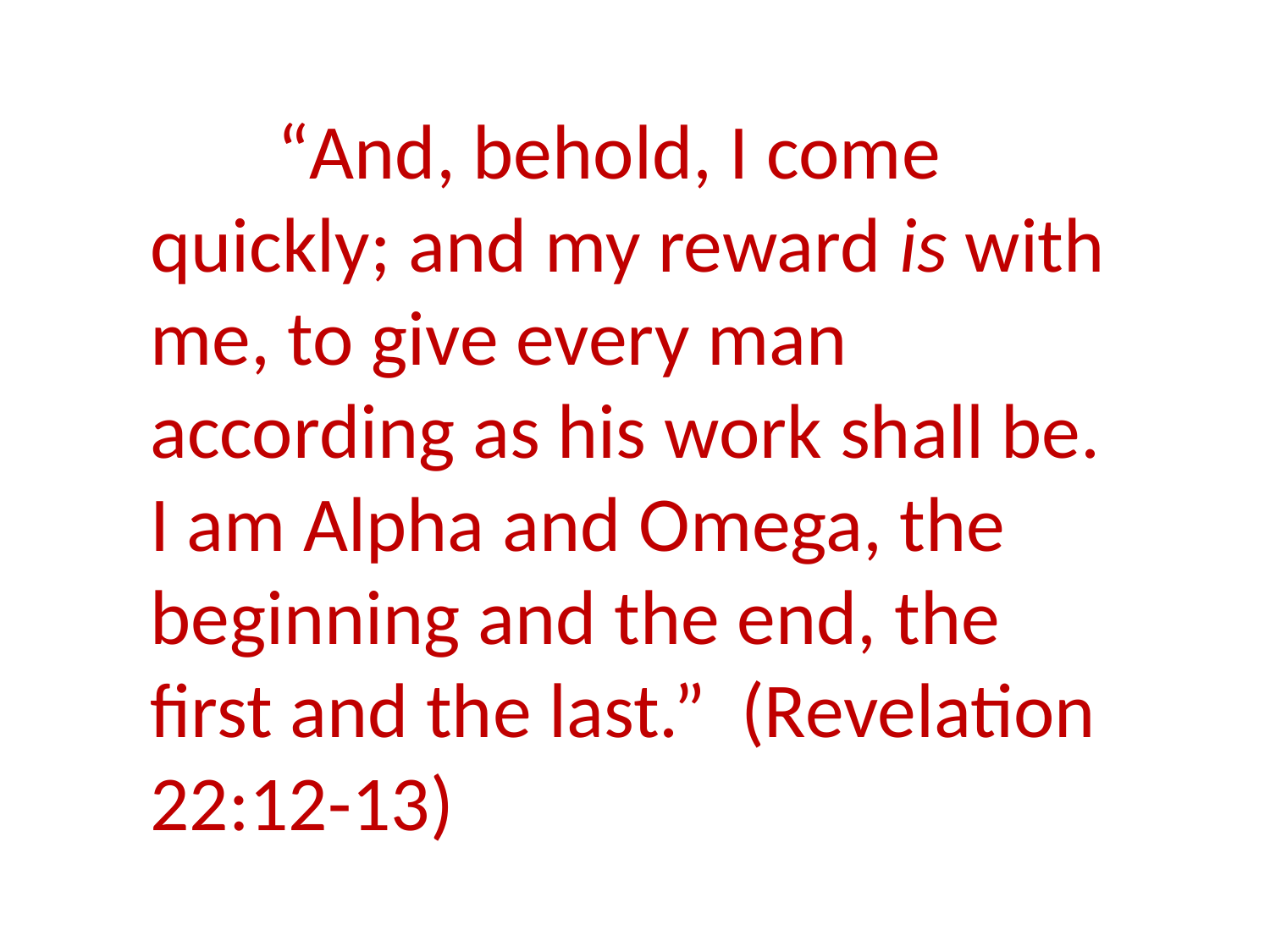

“And, behold, I come quickly; and my reward is with me, to give every man according as his work shall be. I am Alpha and Omega, the beginning and the end, the first and the last.”  (Revelation 22:12-13)